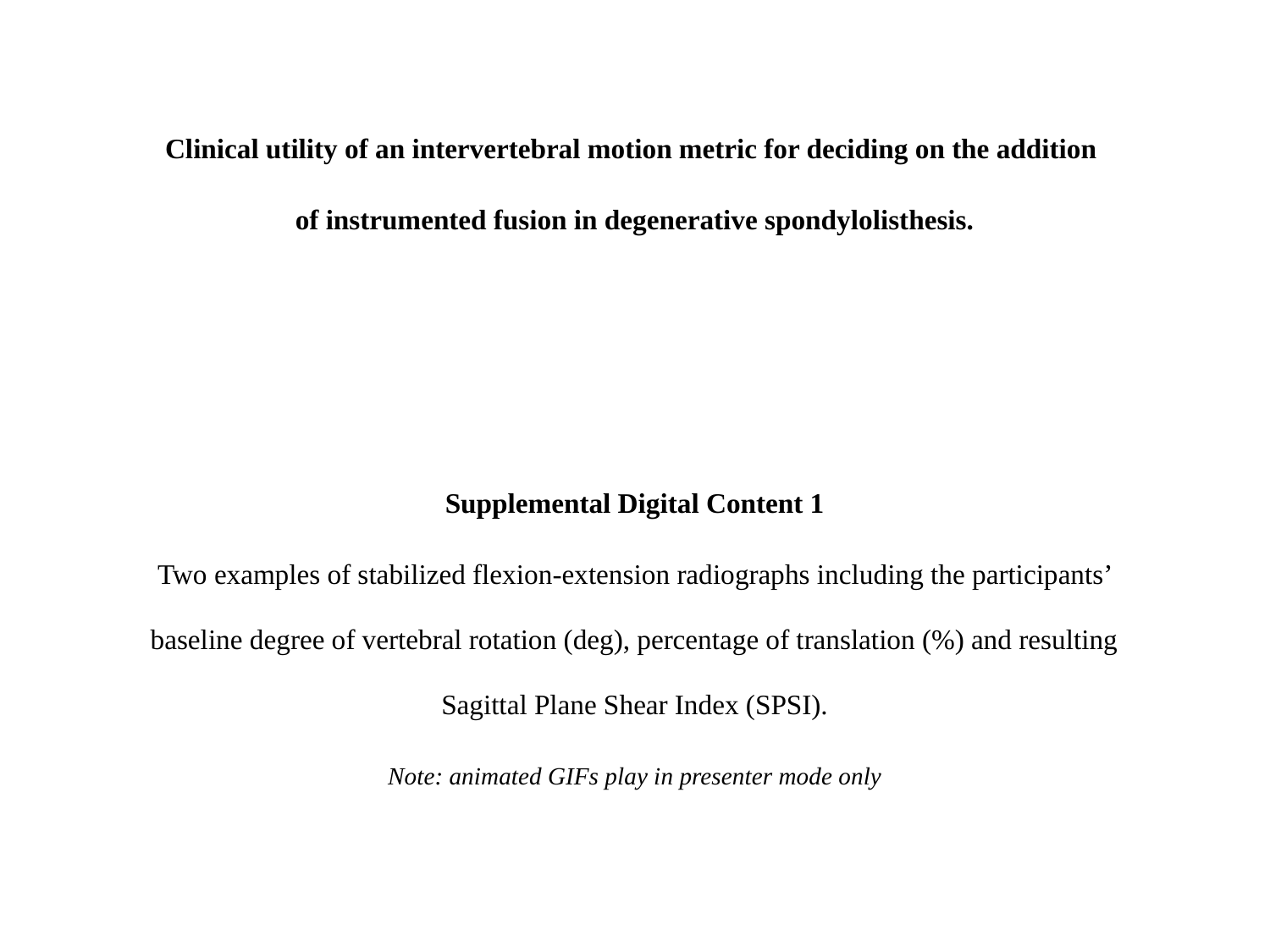

Clinical utility of an intervertebral motion metric for deciding on the addition
of instrumented fusion in degenerative spondylolisthesis.

Supplemental Digital Content 1
Two examples of stabilized flexion-extension radiographs including the participants’ baseline degree of vertebral rotation (deg), percentage of translation (%) and resulting Sagittal Plane Shear Index (SPSI).
Note: animated GIFs play in presenter mode only